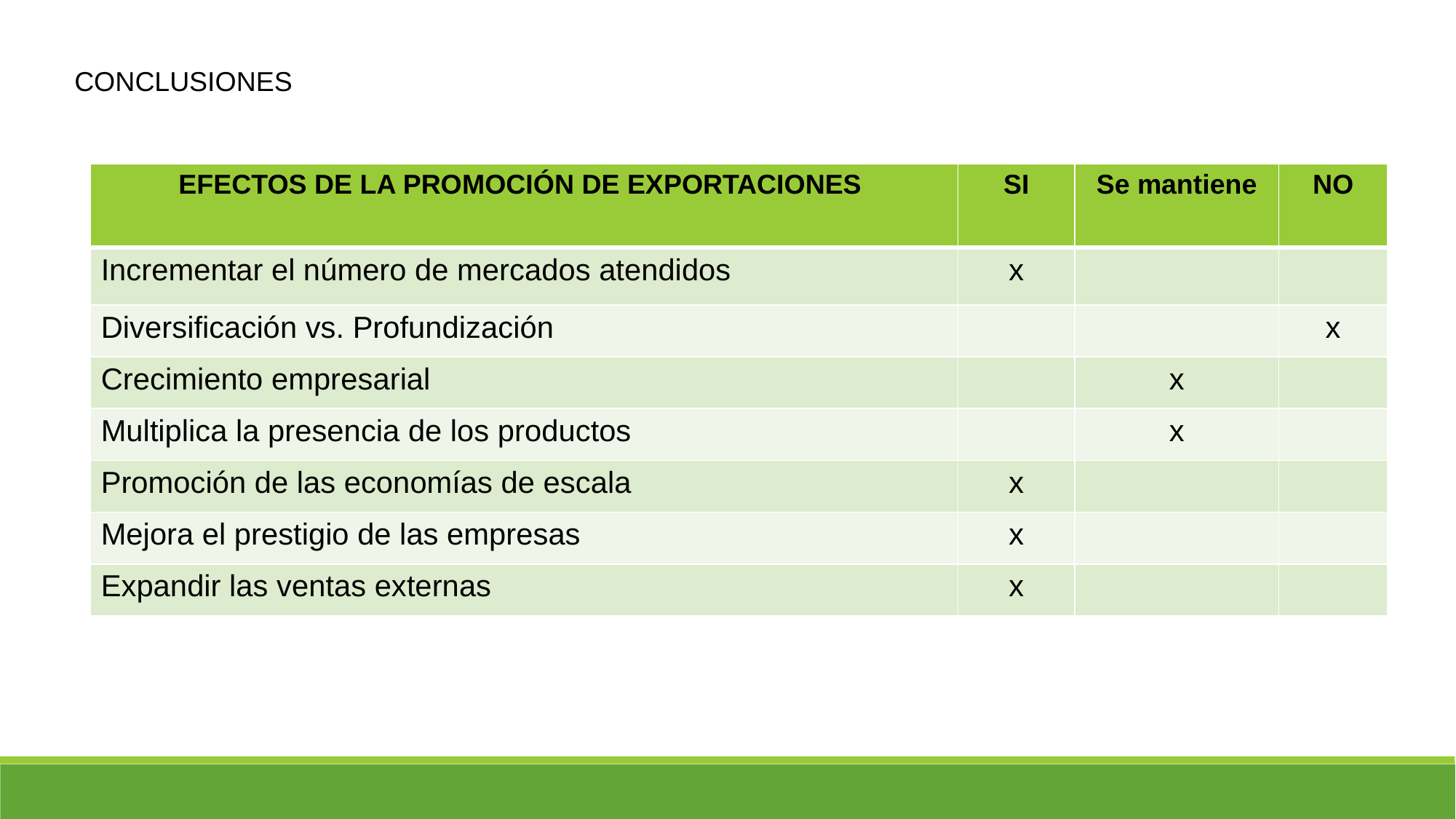

CONCLUSIONES
| EFECTOS DE LA PROMOCIÓN DE EXPORTACIONES | SI | Se mantiene | NO |
| --- | --- | --- | --- |
| Incrementar el número de mercados atendidos | x |  |  |
| Diversificación vs. Profundización |  |  | x |
| Crecimiento empresarial |  | x |  |
| Multiplica la presencia de los productos |  | x |  |
| Promoción de las economías de escala | x |  |  |
| Mejora el prestigio de las empresas | x |  |  |
| Expandir las ventas externas | x |  |  |